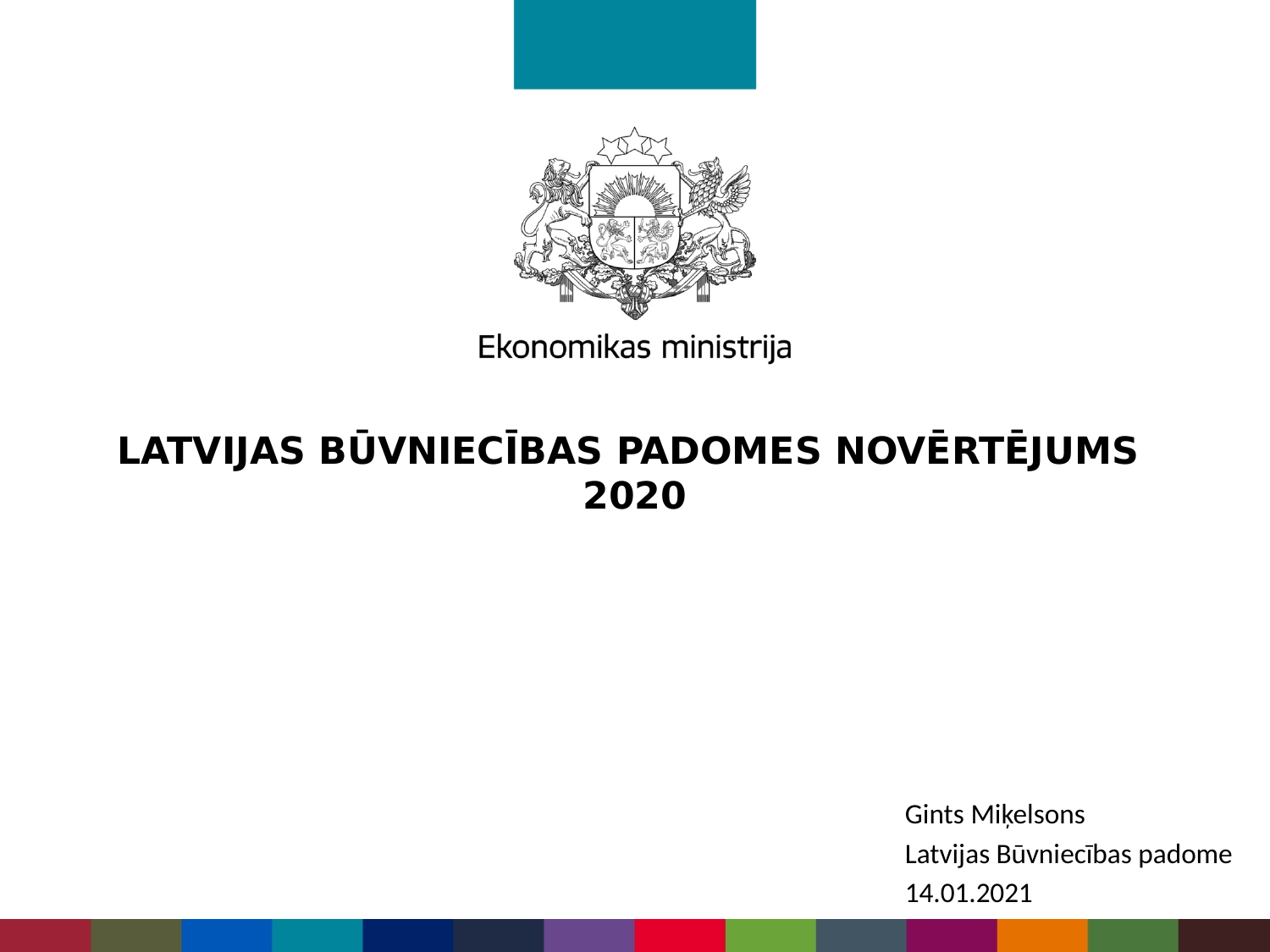

# LATVIJAS BŪVNIECĪBAS PADOMES NOVĒRTĒJUMS 2020

Gints Miķelsons
Latvijas Būvniecības padome
14.01.2021